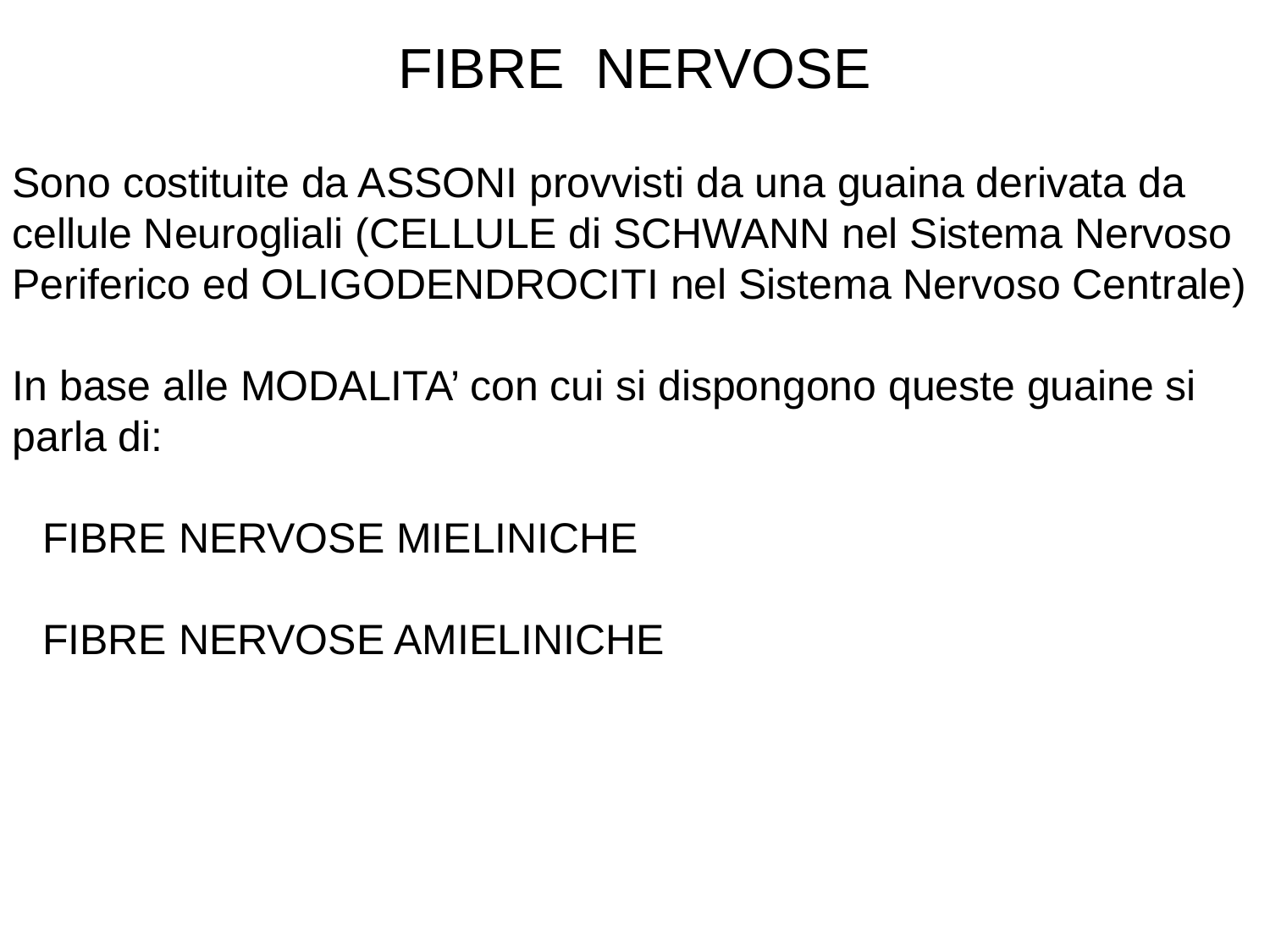

FIBRE  NERVOSE
Sono costituite da ASSONI provvisti da una guaina derivata da cellule Neurogliali (CELLULE di SCHWANN nel Sistema Nervoso Periferico ed OLIGODENDROCITI nel Sistema Nervoso Centrale)

In base alle MODALITA’ con cui si dispongono queste guaine si parla di:

FIBRE NERVOSE MIELINICHE

FIBRE NERVOSE AMIELINICHE